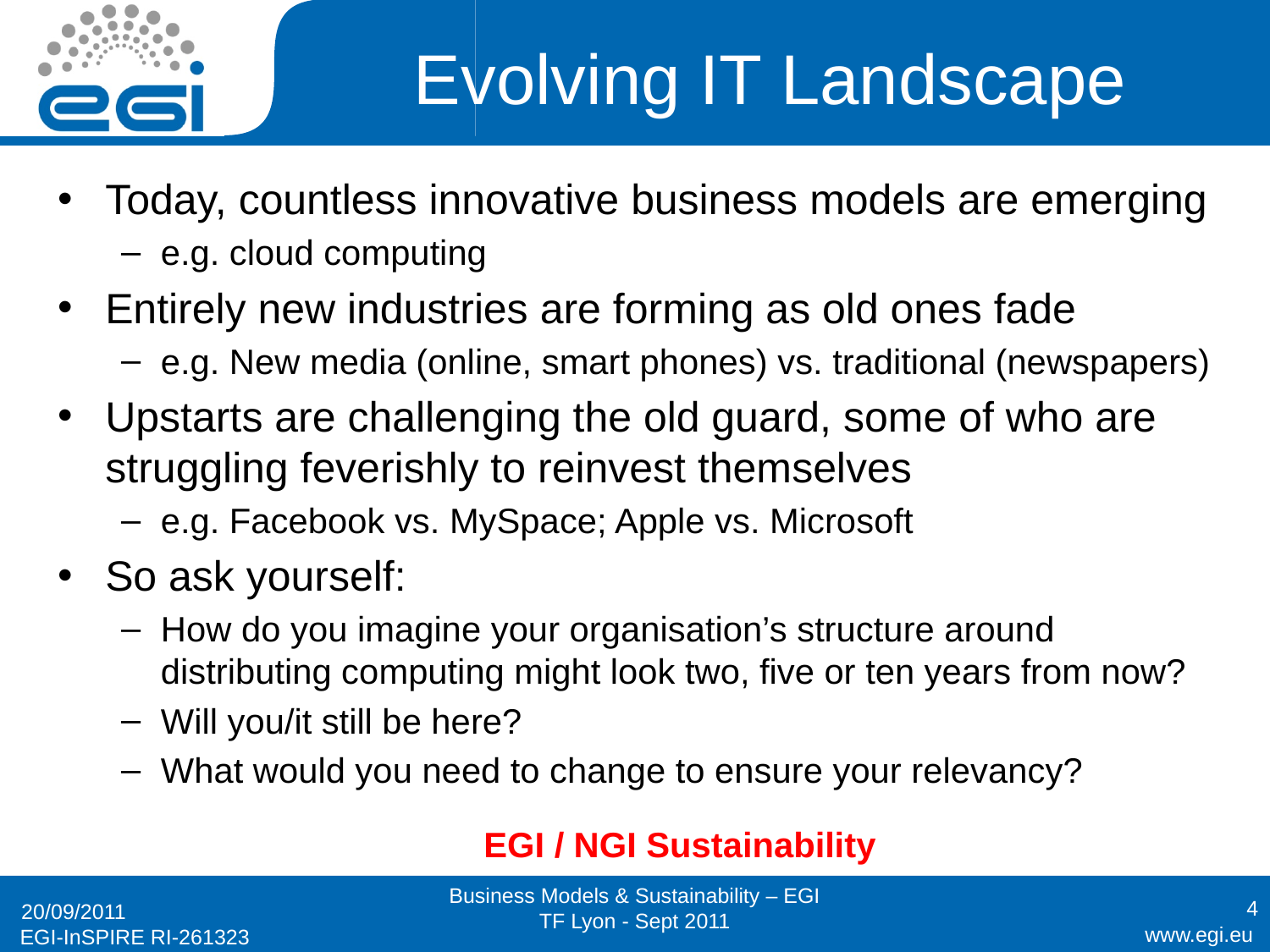

# Evolving IT Landscape
Today, countless innovative business models are emerging
e.g. cloud computing
Entirely new industries are forming as old ones fade
e.g. New media (online, smart phones) vs. traditional (newspapers)
Upstarts are challenging the old guard, some of who are struggling feverishly to reinvest themselves
e.g. Facebook vs. MySpace; Apple vs. Microsoft
So ask yourself:
How do you imagine your organisation’s structure around distributing computing might look two, five or ten years from now?
Will you/it still be here?
What would you need to change to ensure your relevancy?
EGI / NGI Sustainability
Business Models & Sustainability – EGI TF Lyon - Sept 2011
4
20/09/2011